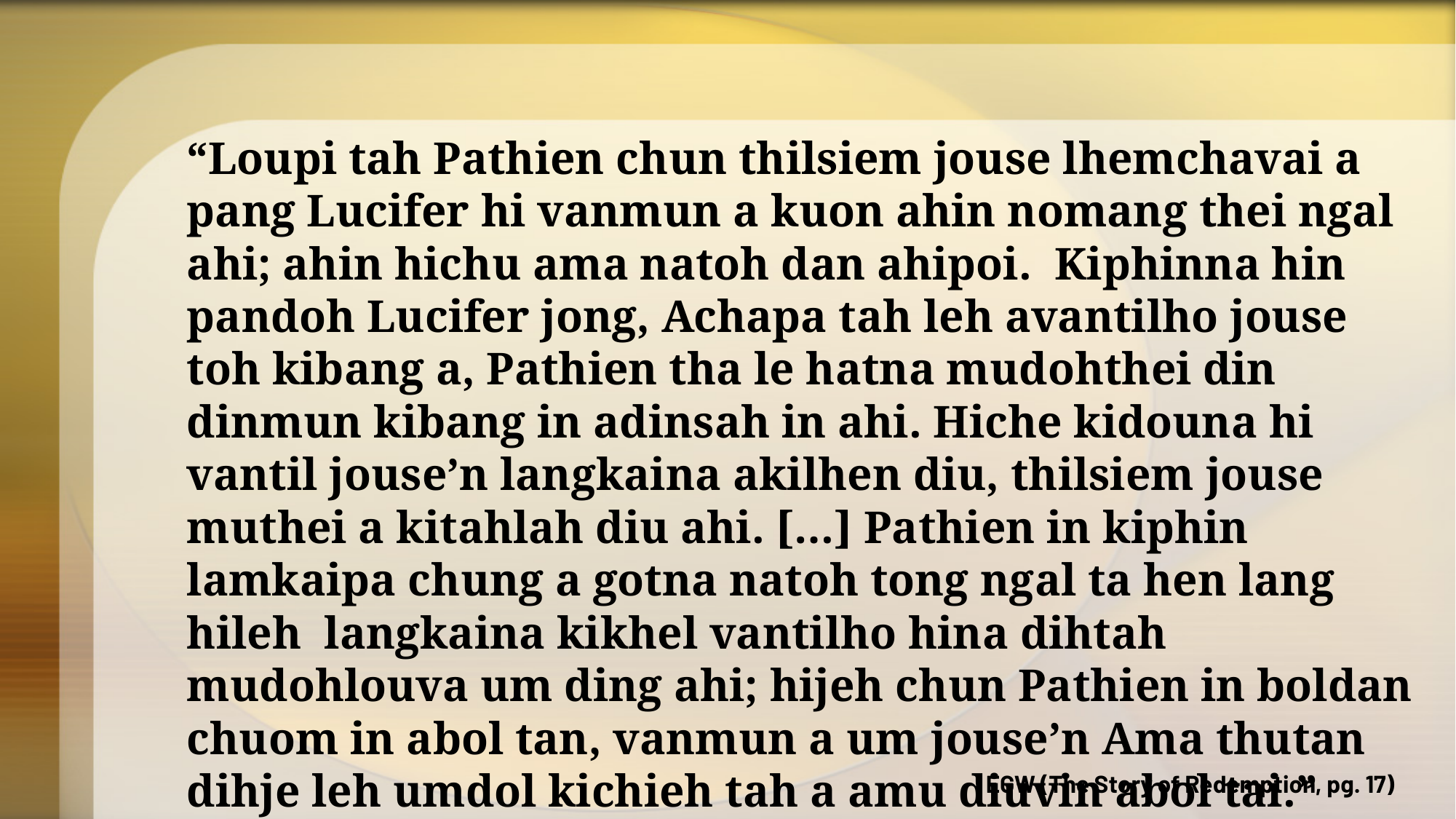

“Loupi tah Pathien chun thilsiem jouse lhemchavai a pang Lucifer hi vanmun a kuon ahin nomang thei ngal ahi; ahin hichu ama natoh dan ahipoi.  Kiphinna hin pandoh Lucifer jong, Achapa tah leh avantilho jouse toh kibang a, Pathien tha le hatna mudohthei din dinmun kibang in adinsah in ahi. Hiche kidouna hi vantil jouse’n langkaina akilhen diu, thilsiem jouse muthei a kitahlah diu ahi. […] Pathien in kiphin lamkaipa chung a gotna natoh tong ngal ta hen lang hileh  langkaina kikhel vantilho hina dihtah mudohlouva um ding ahi; hijeh chun Pathien in boldan chuom in abol tan, vanmun a um jouse’n Ama thutan dihje leh umdol kichieh tah a amu diuvin abol tai.”
EGW (The Story of Redemption, pg. 17)